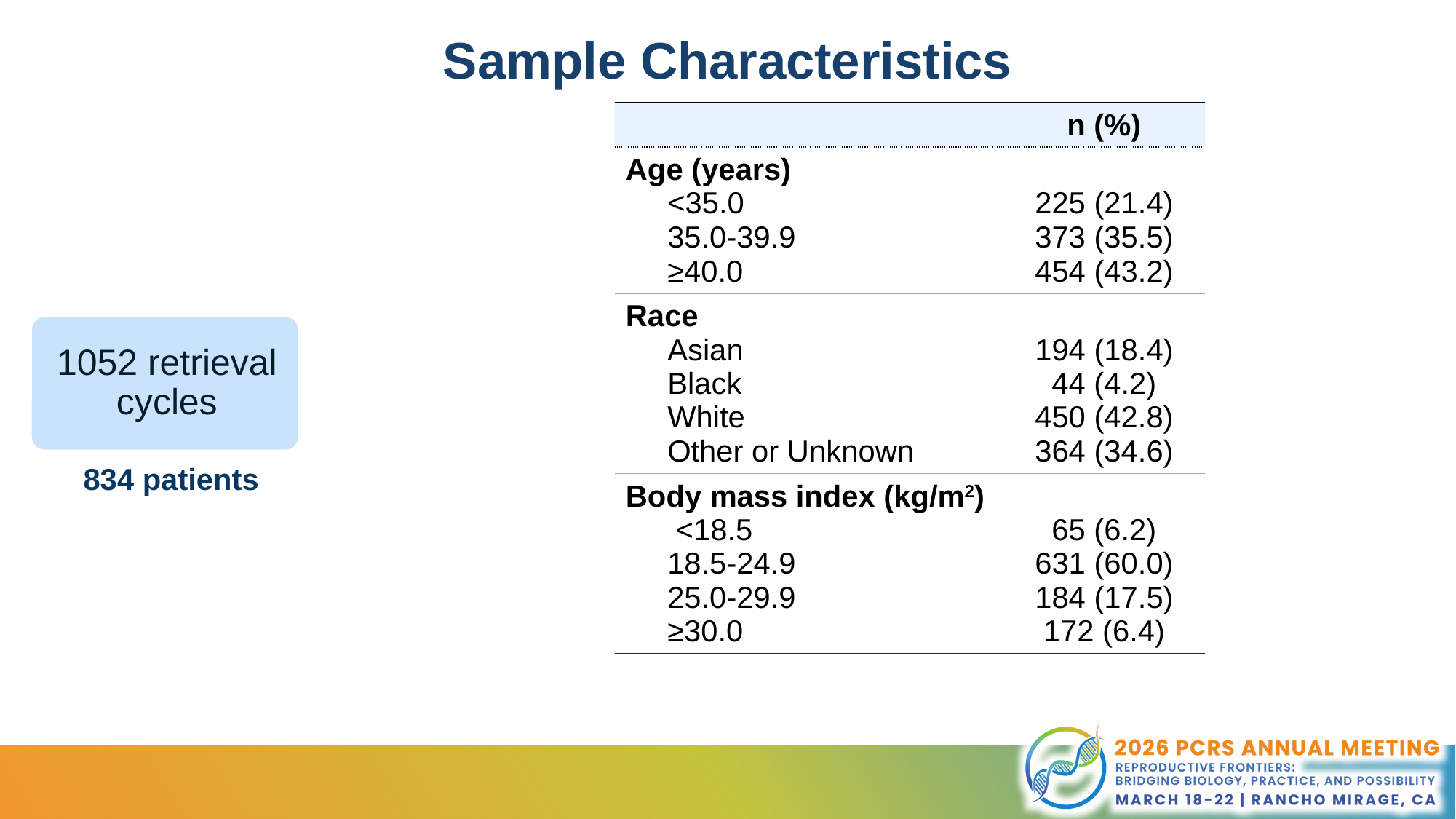

# Sample Characteristics
|  | n (%) |
| --- | --- |
| Age (years) <35.0 35.0-39.9 ≥40.0 | 225 (21.4) 373 (35.5) 454 (43.2) |
| Race Asian Black White Other or Unknown | 194 (18.4) 44 (4.2) 450 (42.8) 364 (34.6) |
| Body mass index (kg/m2) <18.5 18.5-24.9 25.0-29.9 ≥30.0 | 65 (6.2) 631 (60.0) 184 (17.5) 172 (6.4) |
1052 retrieval cycles

10,261 oocytes retrieved

5927 MII oocytes

3922 oocytes attempted rescue IVM

1886 IVM-MII oocytes

834 patients